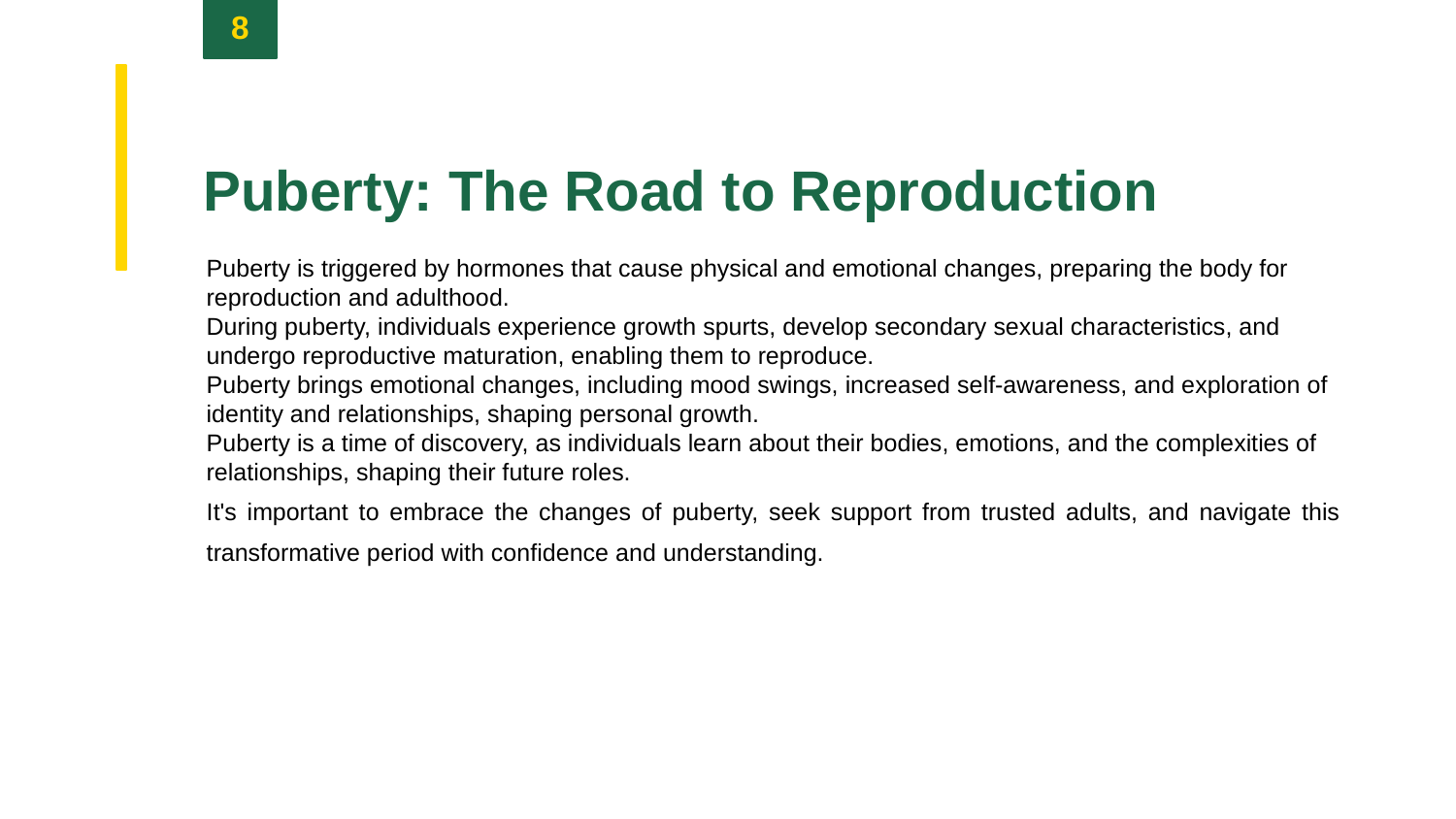

8

Puberty: The Road to Reproduction
Puberty is triggered by hormones that cause physical and emotional changes, preparing the body for reproduction and adulthood.
During puberty, individuals experience growth spurts, develop secondary sexual characteristics, and undergo reproductive maturation, enabling them to reproduce.
Puberty brings emotional changes, including mood swings, increased self-awareness, and exploration of identity and relationships, shaping personal growth.
Puberty is a time of discovery, as individuals learn about their bodies, emotions, and the complexities of relationships, shaping their future roles.
It's important to embrace the changes of puberty, seek support from trusted adults, and navigate this transformative period with confidence and understanding.